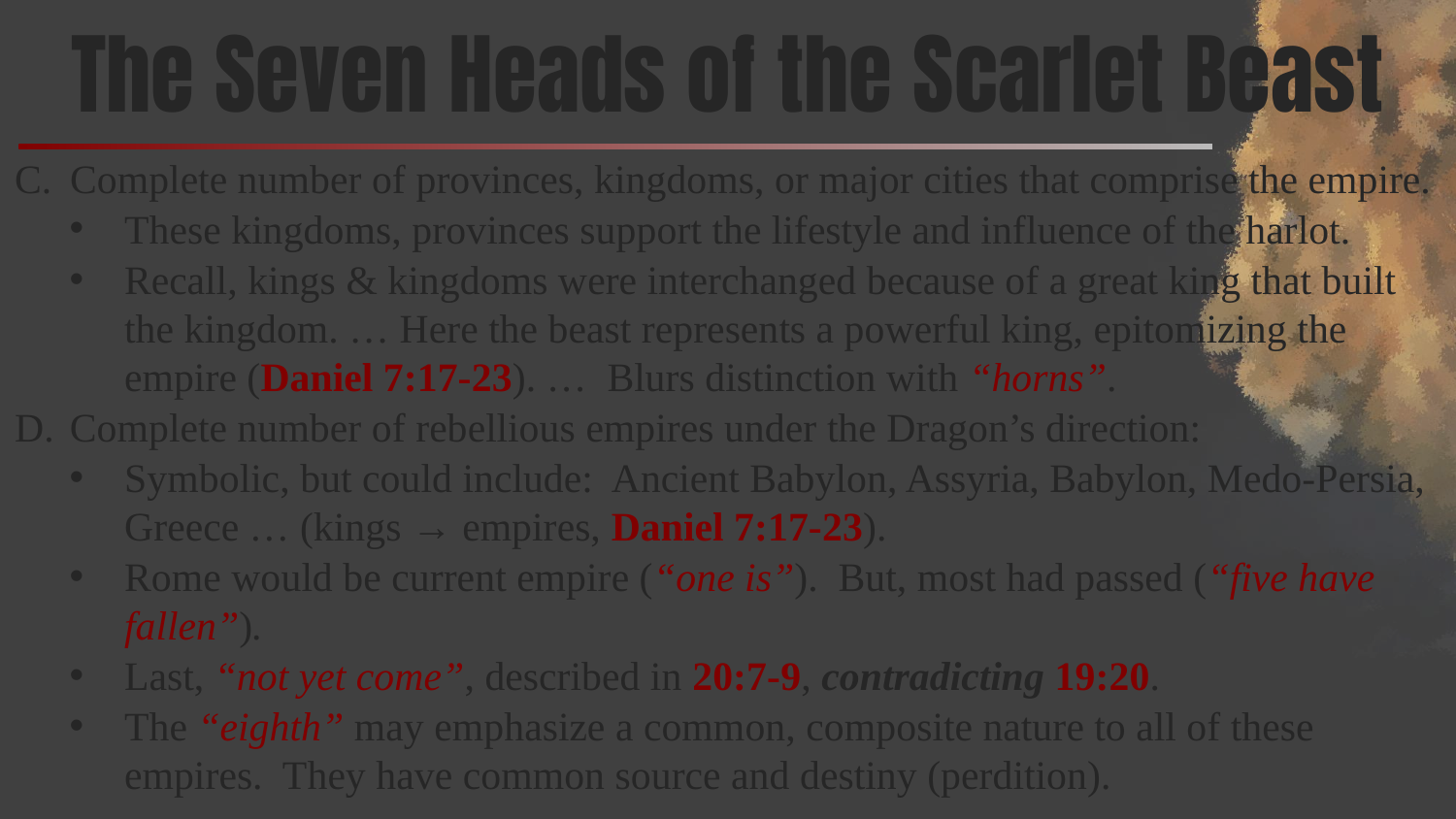

# The Seven Heads of the Scarlet Beast
Complete number of provinces, kingdoms, or major cities that comprise the empire.
These kingdoms, provinces support the lifestyle and influence of the harlot.
Recall, kings & kingdoms were interchanged because of a great king that built the kingdom. … Here the beast represents a powerful king, epitomizing the empire (Daniel 7:17-23). …  Blurs distinction with “horns”.
Complete number of rebellious empires under the Dragon’s direction:
Symbolic, but could include:  Ancient Babylon, Assyria, Babylon, Medo-Persia, Greece … (kings → empires, Daniel 7:17-23).
Rome would be current empire (“one is”).  But, most had passed (“five have fallen”).
Last, “not yet come”, described in 20:7-9, contradicting 19:20.
The “eighth” may emphasize a common, composite nature to all of these empires.  They have common source and destiny (perdition).